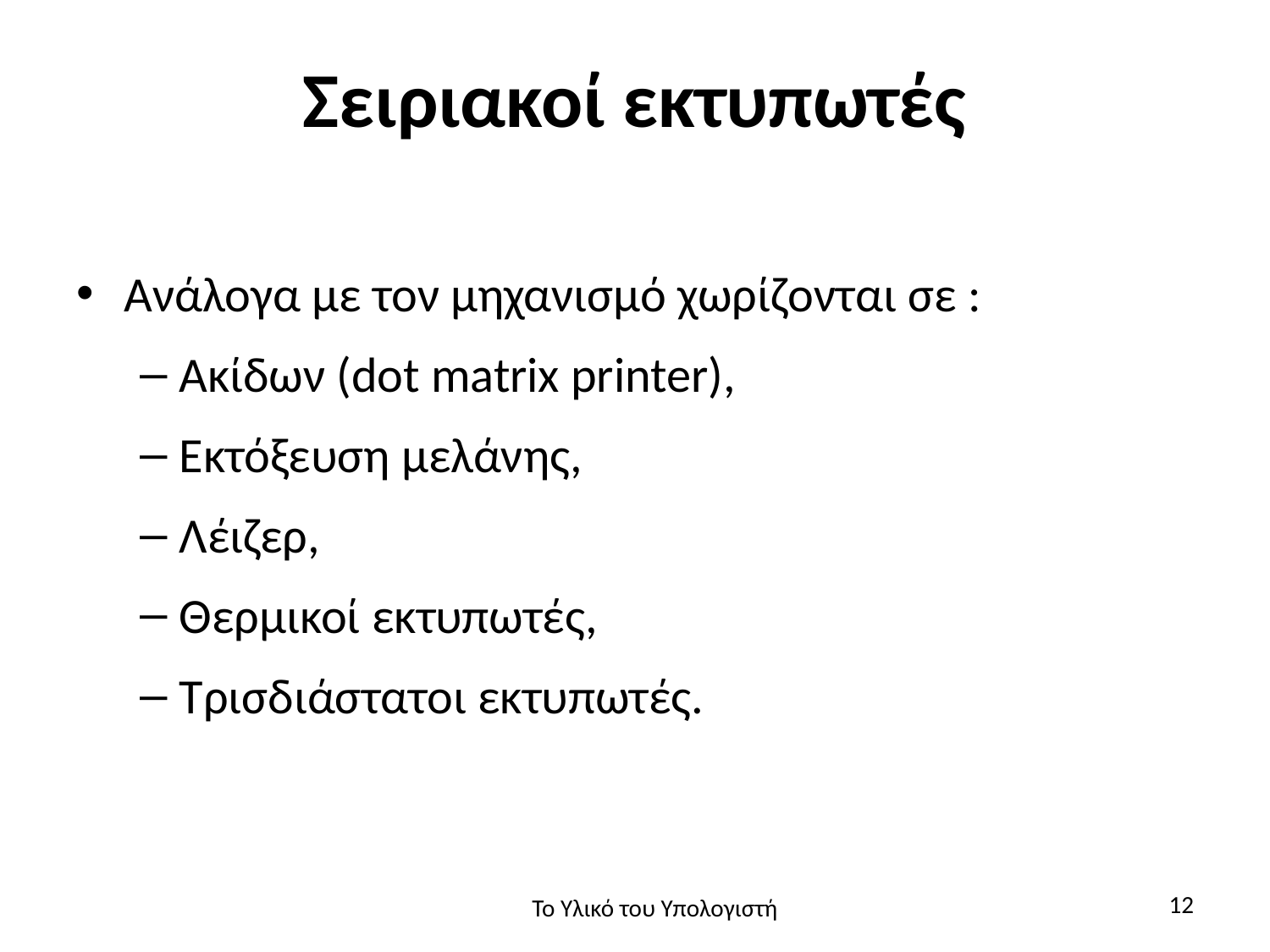

# Σειριακοί εκτυπωτές
Ανάλογα με τον μηχανισμό χωρίζονται σε :
Ακίδων (dot matrix printer),
Εκτόξευση μελάνης,
Λέιζερ,
Θερμικοί εκτυπωτές,
Τρισδιάστατοι εκτυπωτές.

12
Το Υλικό του Υπολογιστή